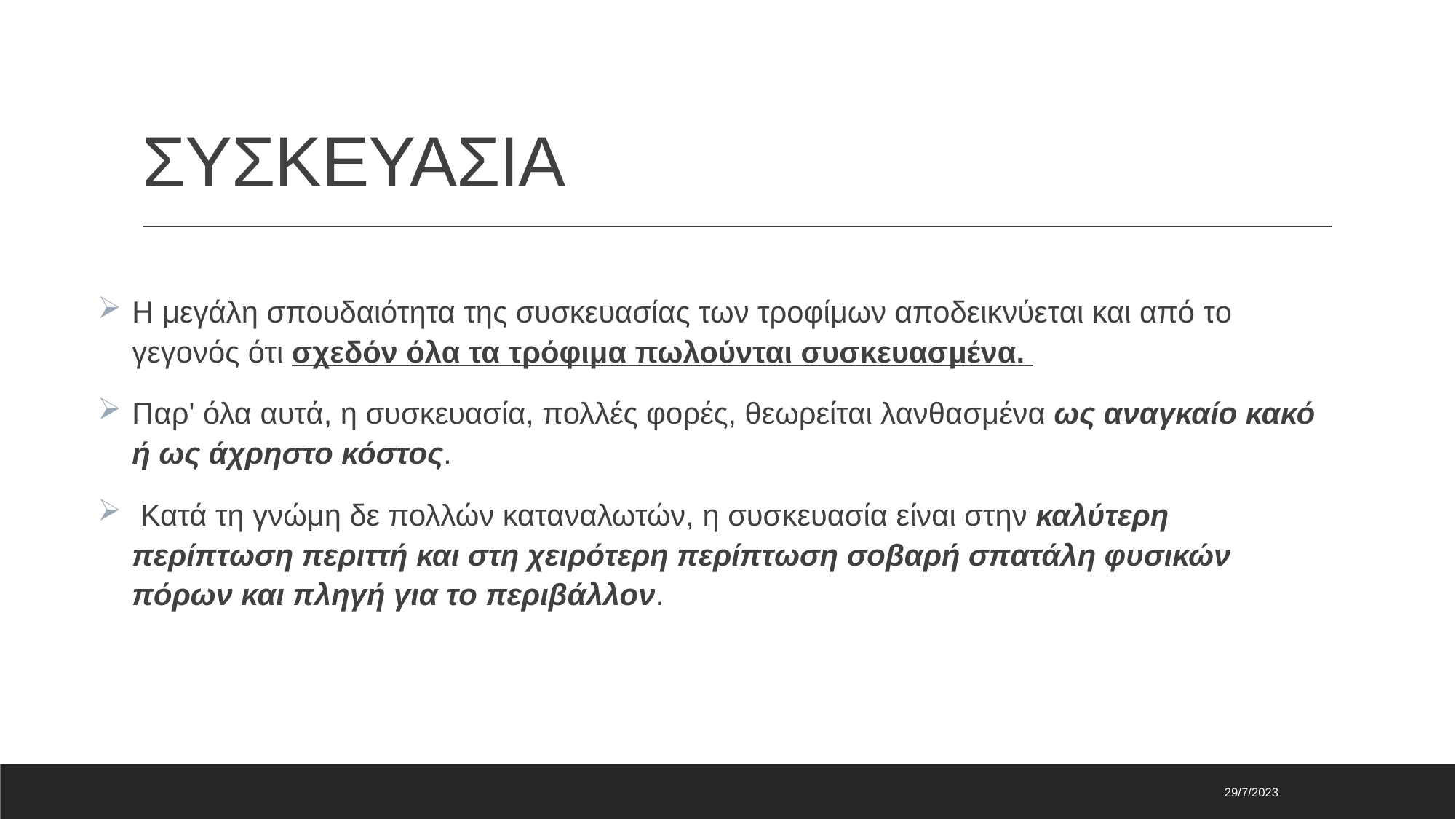

# ΣΥΣΚΕΥΑΣΙΑ
Η μεγάλη σπουδαιότητα της συσκευασίας των τροφίμων αποδεικνύεται και από το γεγονός ότι σχεδόν όλα τα τρόφιμα πωλούνται συσκευασμένα.
Παρ' όλα αυτά, η συσκευασία, πολλές φορές, θεωρείται λανθασμένα ως αναγκαίο κακό ή ως άχρηστο κόστος.
 Κατά τη γνώμη δε πολλών καταναλωτών, η συσκευασία είναι στην καλύτερη περίπτωση περιττή και στη χειρότερη περίπτωση σοβαρή σπατάλη φυσικών πόρων και πληγή για το περιβάλλον.

29/7/2023